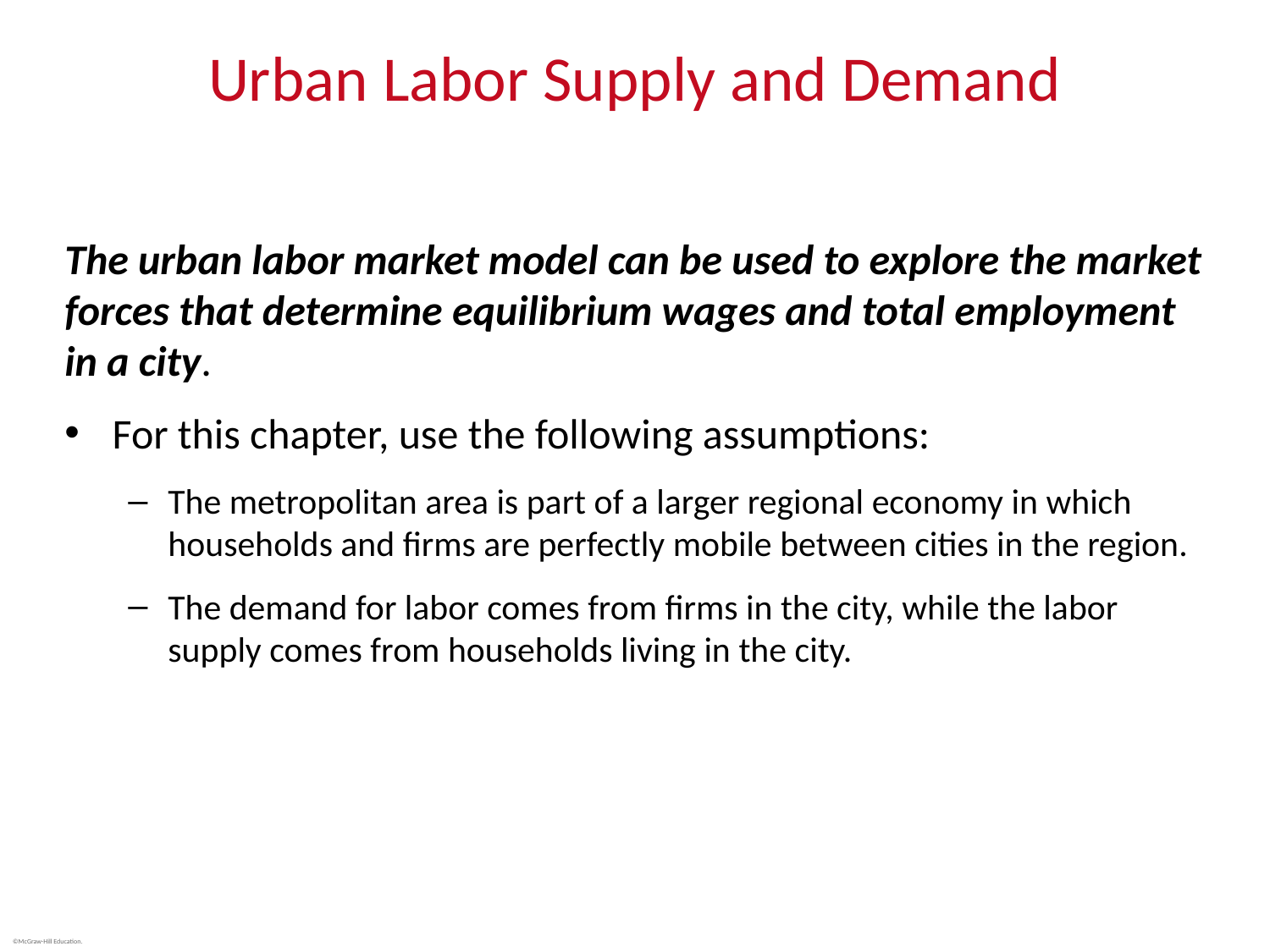

# Urban Labor Supply and Demand
The urban labor market model can be used to explore the market forces that determine equilibrium wages and total employment in a city.
For this chapter, use the following assumptions:
The metropolitan area is part of a larger regional economy in which households and firms are perfectly mobile between cities in the region.
The demand for labor comes from firms in the city, while the labor supply comes from households living in the city.